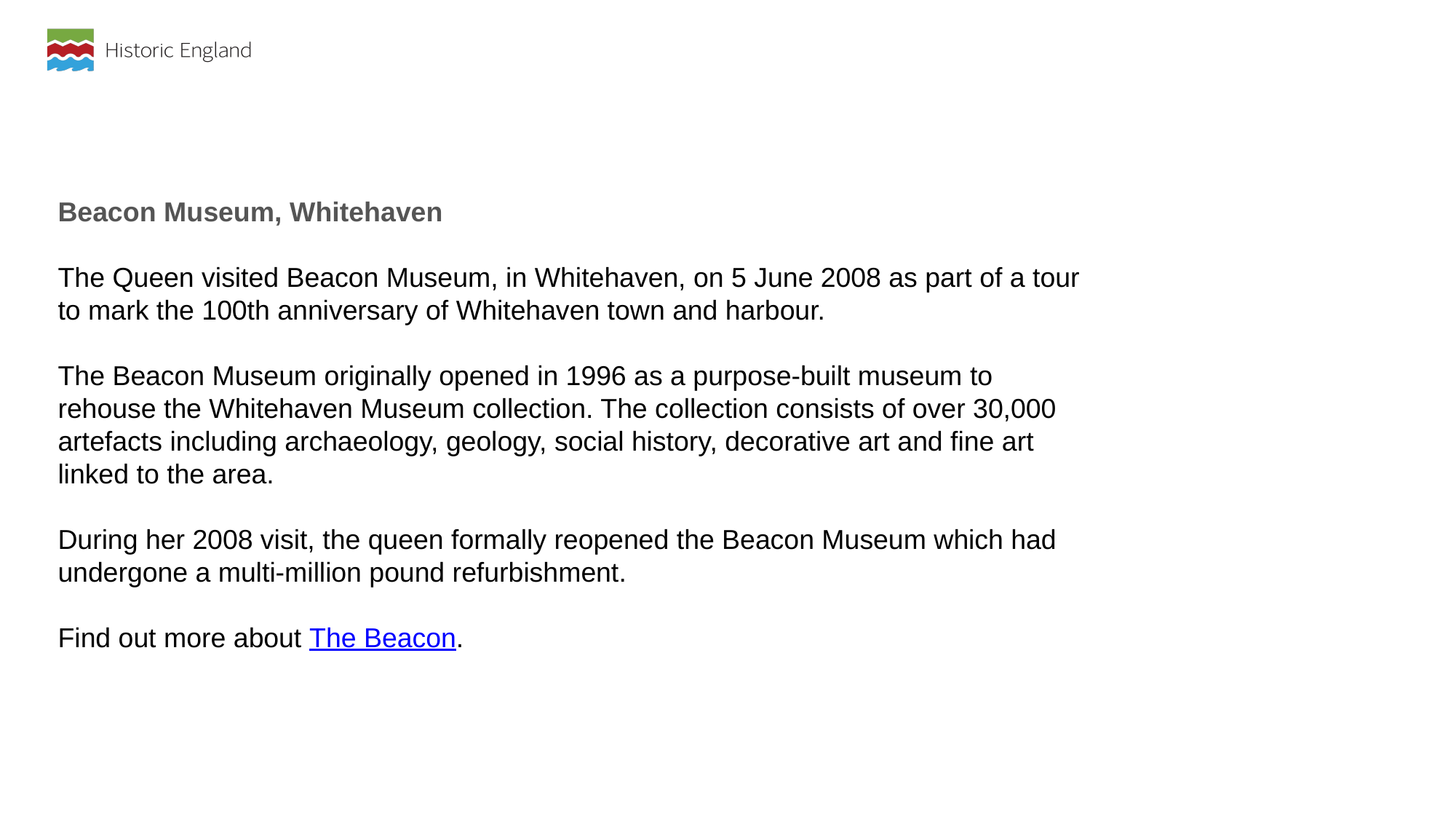

Beacon Museum, Whitehaven

The Queen visited Beacon Museum, in Whitehaven, on 5 June 2008 as part of a tour to mark the 100th anniversary of Whitehaven town and harbour.

The Beacon Museum originally opened in 1996 as a purpose-built museum to rehouse the Whitehaven Museum collection. The collection consists of over 30,000 artefacts including archaeology, geology, social history, decorative art and fine art linked to the area.

During her 2008 visit, the queen formally reopened the Beacon Museum which had undergone a multi-million pound refurbishment.

Find out more about The Beacon.